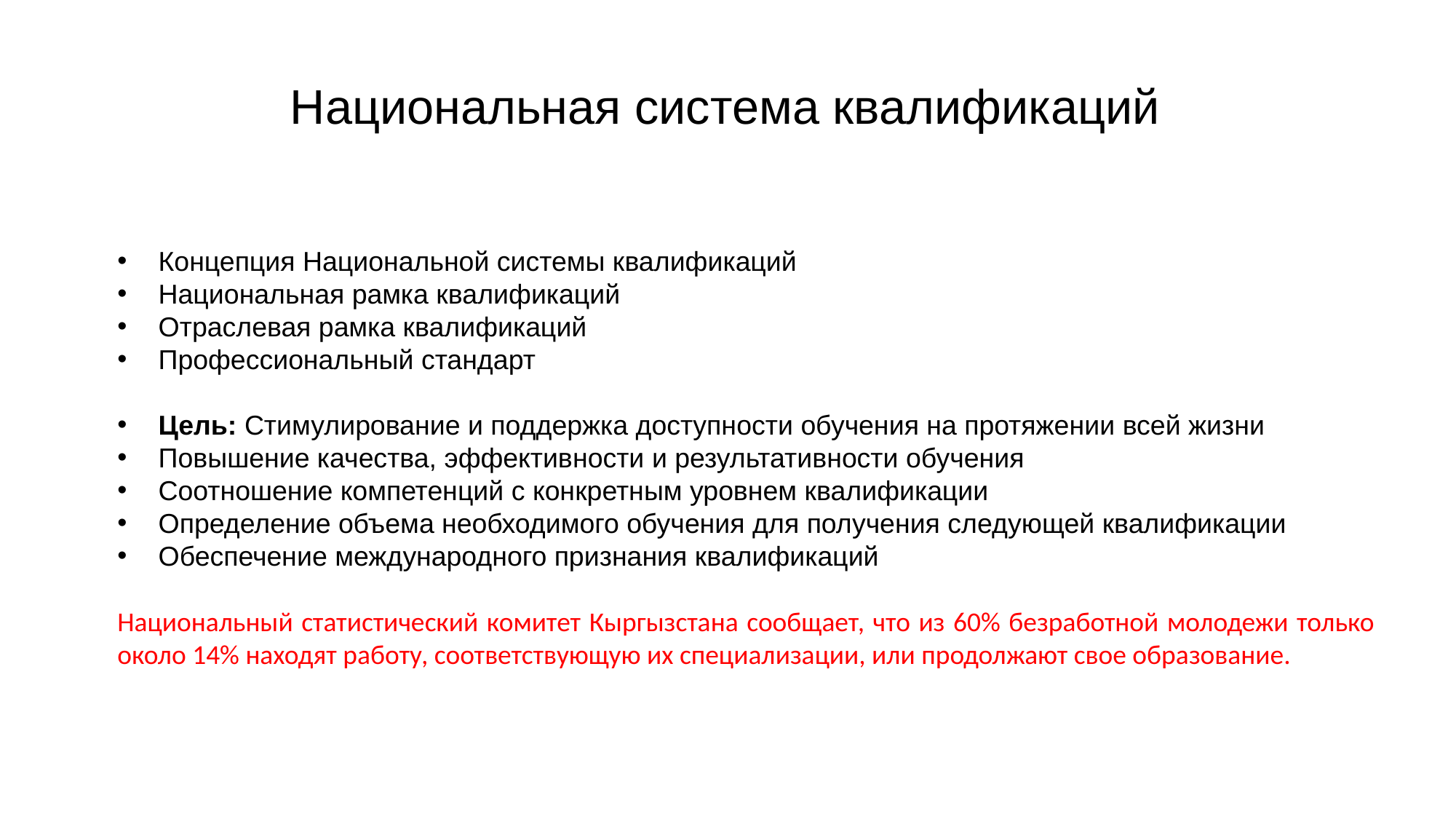

# Национальная система квалификаций
Концепция Национальной системы квалификаций
Национальная рамка квалификаций
Отраслевая рамка квалификаций
Профессиональный стандарт

Цель: Стимулирование и поддержка доступности обучения на протяжении всей жизни
Повышение качества, эффективности и результативности обучения
Соотношение компетенций с конкретным уровнем квалификации
Определение объема необходимого обучения для получения следующей квалификации
Обеспечение международного признания квалификаций

Национальный статистический комитет Кыргызстана сообщает, что из 60% безработной молодежи только около 14% находят работу, соответствующую их специализации, или продолжают свое образование.